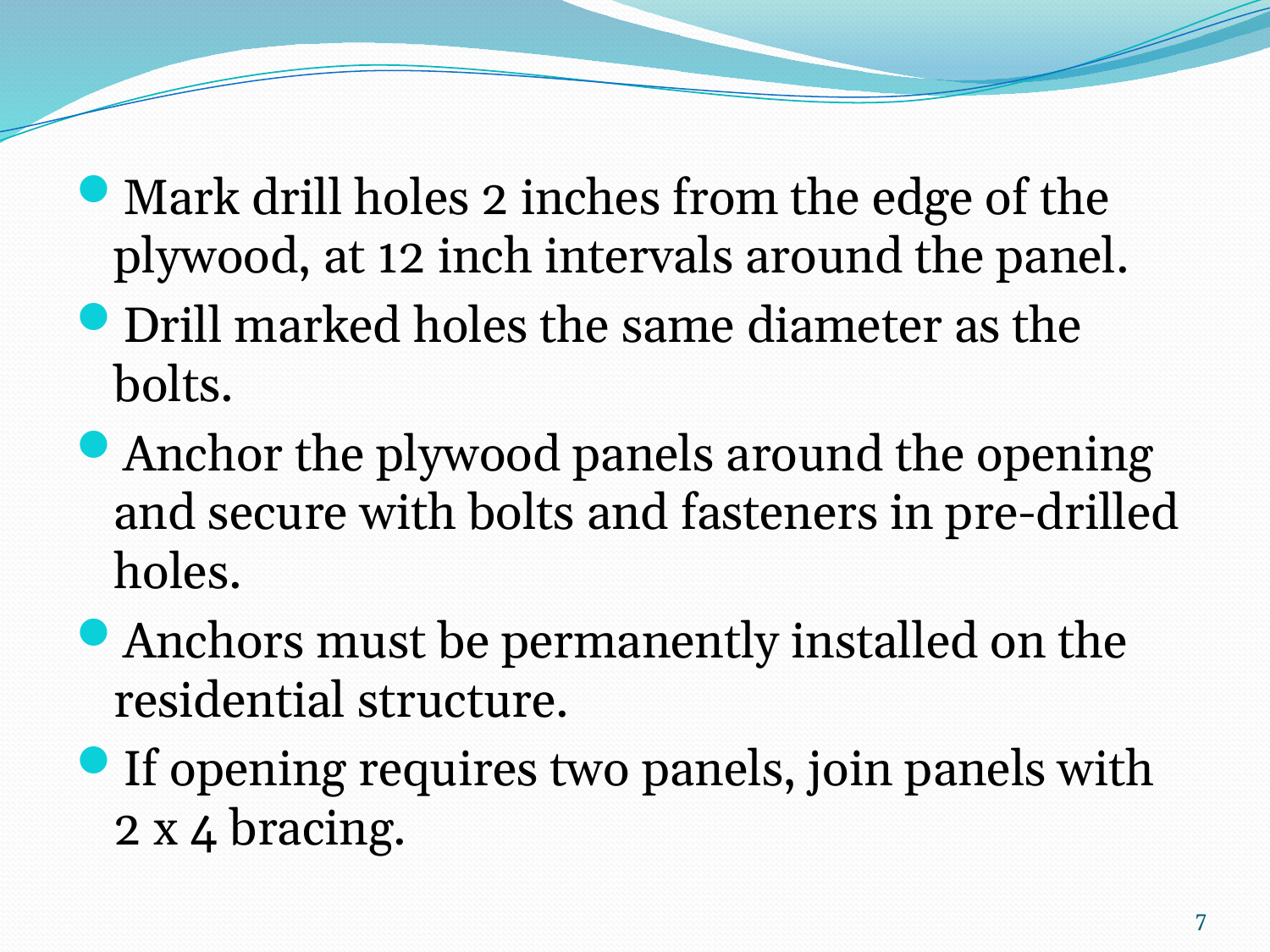

Mark drill holes 2 inches from the edge of the plywood, at 12 inch intervals around the panel.
Drill marked holes the same diameter as the bolts.
Anchor the plywood panels around the opening and secure with bolts and fasteners in pre-drilled holes.
Anchors must be permanently installed on the residential structure.
If opening requires two panels, join panels with 2 x 4 bracing.

7